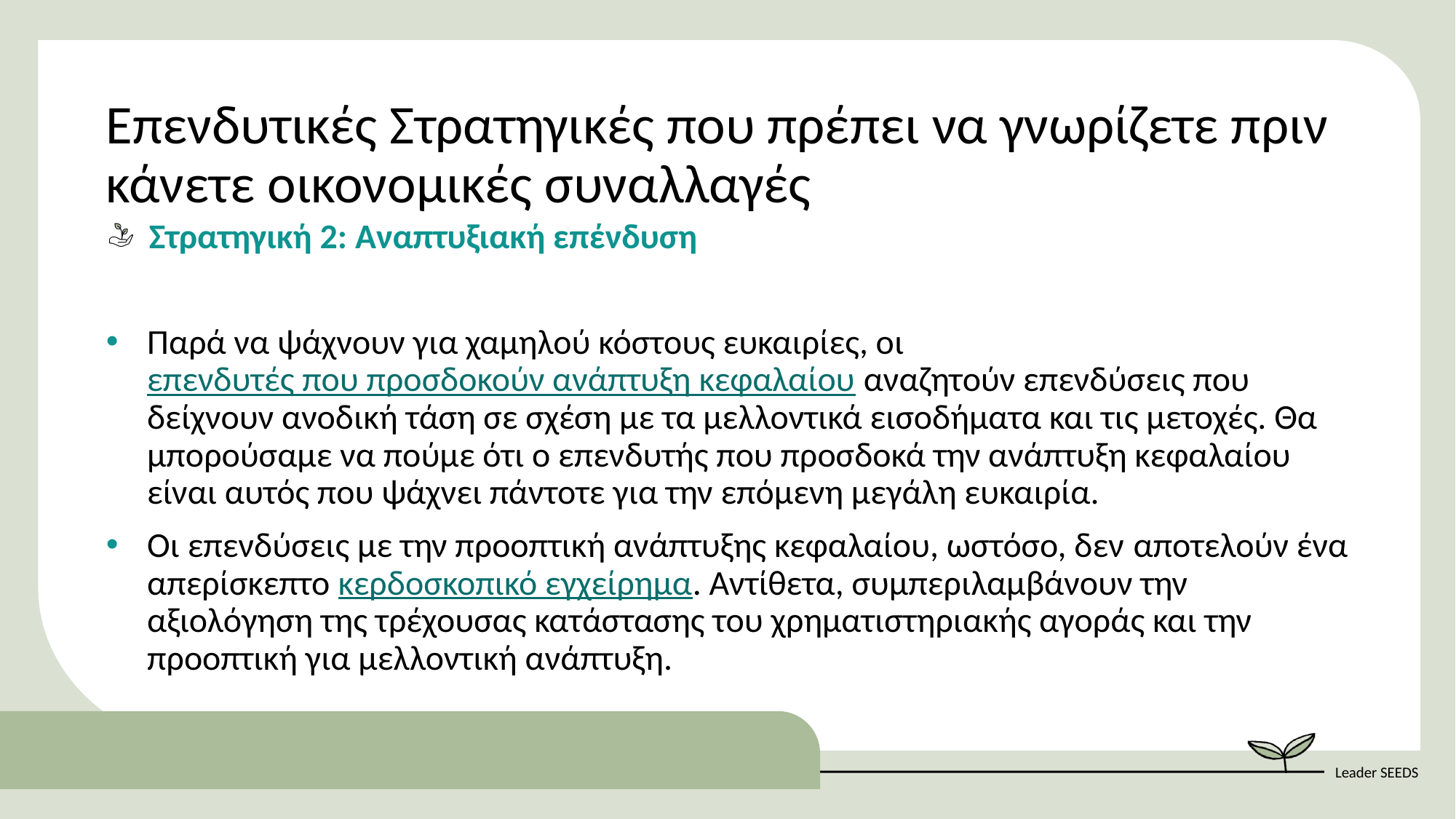

Επενδυτικές Στρατηγικές που πρέπει να γνωρίζετε πριν κάνετε οικονομικές συναλλαγές
Στρατηγική 2: Αναπτυξιακή επένδυση

Παρά να ψάχνουν για χαμηλού κόστους ευκαιρίες, οι επενδυτές που προσδοκούν ανάπτυξη κεφαλαίου αναζητούν επενδύσεις που δείχνουν ανοδική τάση σε σχέση με τα μελλοντικά εισοδήματα και τις μετοχές. Θα μπορούσαμε να πούμε ότι ο επενδυτής που προσδοκά την ανάπτυξη κεφαλαίου είναι αυτός που ψάχνει πάντοτε για την επόμενη μεγάλη ευκαιρία.
Οι επενδύσεις με την προοπτική ανάπτυξης κεφαλαίου, ωστόσο, δεν αποτελούν ένα απερίσκεπτο κερδοσκοπικό εγχείρημα. Αντίθετα, συμπεριλαμβάνουν την αξιολόγηση της τρέχουσας κατάστασης του χρηματιστηριακής αγοράς και την προοπτική για μελλοντική ανάπτυξη.